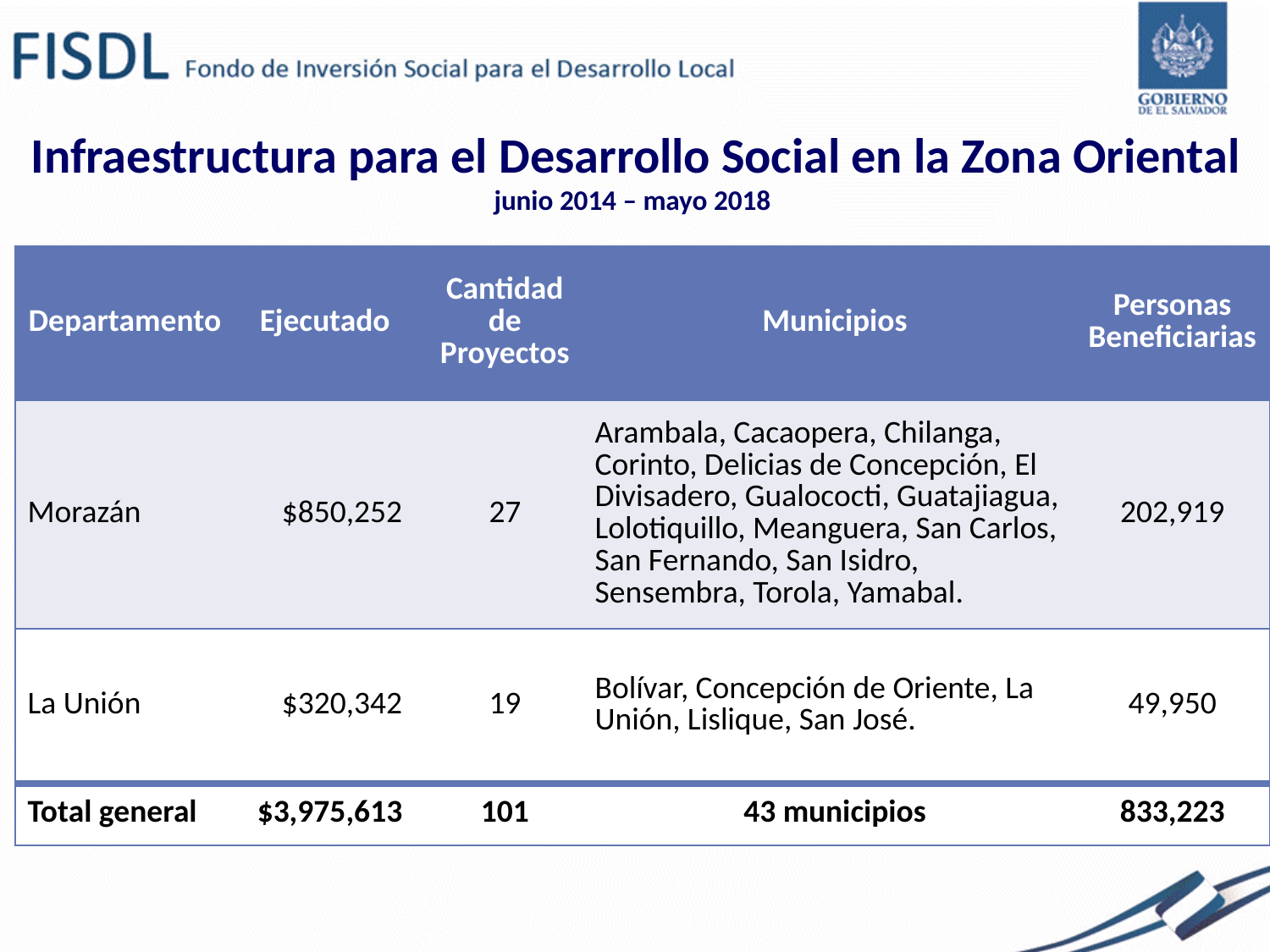

Infraestructura para el Desarrollo Social en la Zona Oriental
junio 2014 – mayo 2018
| Departamento | Ejecutado | Cantidad de Proyectos | Municipios | Personas Beneficiarias |
| --- | --- | --- | --- | --- |
| Morazán | $850,252 | 27 | Arambala, Cacaopera, Chilanga, Corinto, Delicias de Concepción, El Divisadero, Gualococti, Guatajiagua, Lolotiquillo, Meanguera, San Carlos, San Fernando, San Isidro, Sensembra, Torola, Yamabal. | 202,919 |
| La Unión | $320,342 | 19 | Bolívar, Concepción de Oriente, La Unión, Lislique, San José. | 49,950 |
| Total general | $3,975,613 | 101 | 43 municipios | 833,223 |